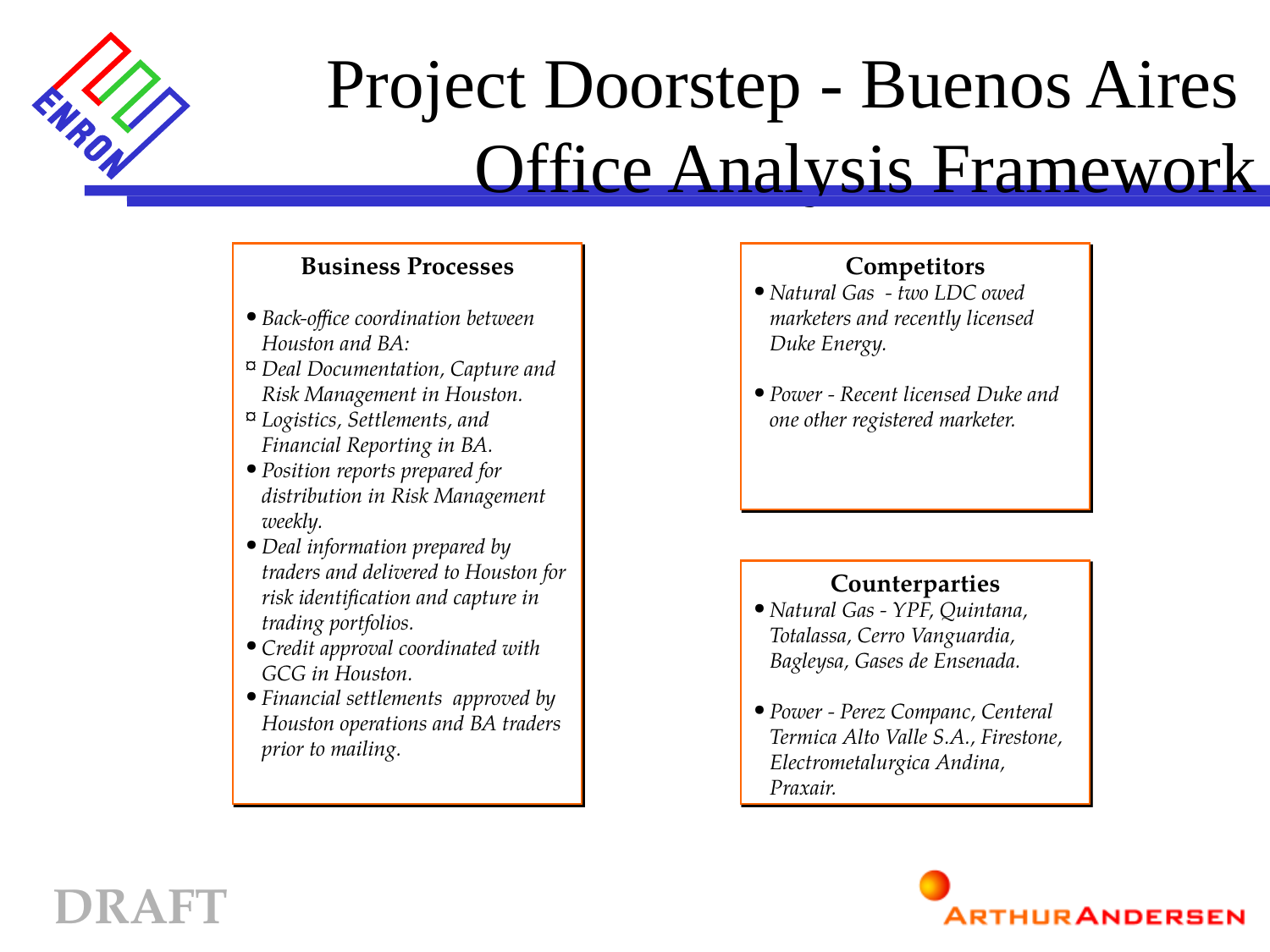

Project Doorstep - Buenos Aires
Office Analysis Framework

Business Processes

Back-office coordination between Houston and BA:
Deal Documentation, Capture and Risk Management in Houston.
Logistics, Settlements, and Financial Reporting in BA.
Position reports prepared for distribution in Risk Management weekly.
Deal information prepared by traders and delivered to Houston for risk identification and capture in trading portfolios.
Credit approval coordinated with GCG in Houston.
Financial settlements  approved by Houston operations and BA traders prior to mailing.
Competitors
Natural Gas  - two LDC owed marketers and recently licensed Duke Energy.

Power - Recent licensed Duke and one other registered marketer.

Counterparties
Natural Gas - YPF, Quintana, Totalassa, Cerro Vanguardia, Bagleysa, Gases de Ensenada.

Power - Perez Companc, Centeral Termica Alto Valle S.A., Firestone, Electrometalurgica Andina, Praxair.